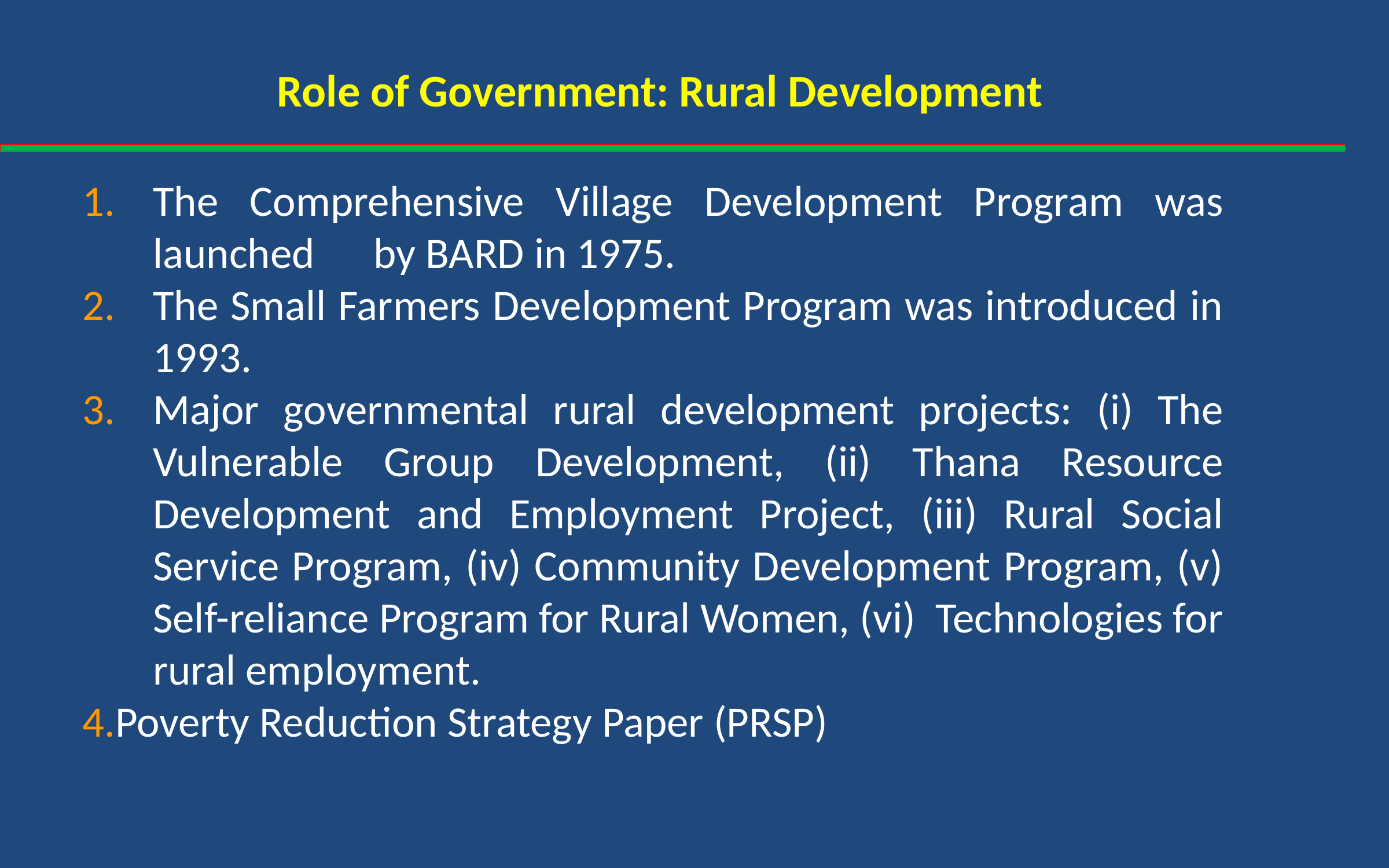

# Role of Government: Rural Development

The Comprehensive Village Development Program was launched      by BARD in 1975.
The Small Farmers Development Program was introduced in 1993.
Major governmental rural development projects: (i) The Vulnerable Group Development, (ii) Thana Resource Development and Employment Project, (iii) Rural Social Service Program, (iv) Community Development Program, (v) Self-reliance Program for Rural Women, (vi)  Technologies for rural employment.
Poverty Reduction Strategy Paper (PRSP)